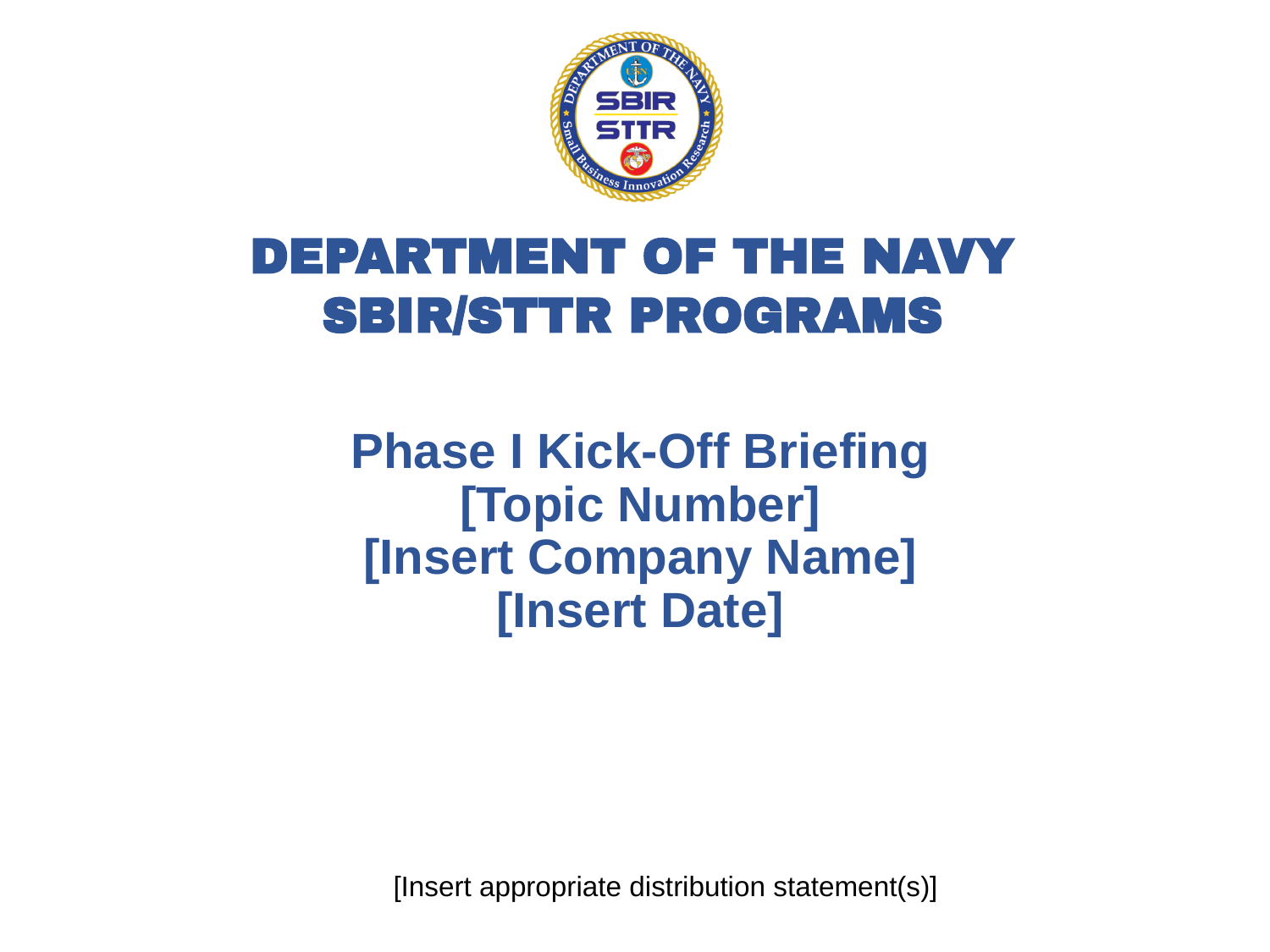

DEPARTMENT OF THE NAVY
SBIR/STTR PROGRAMS
# Phase I Kick-Off Briefing [Topic Number] [Insert Company Name] [Insert Date]
[Insert appropriate distribution statement(s)]